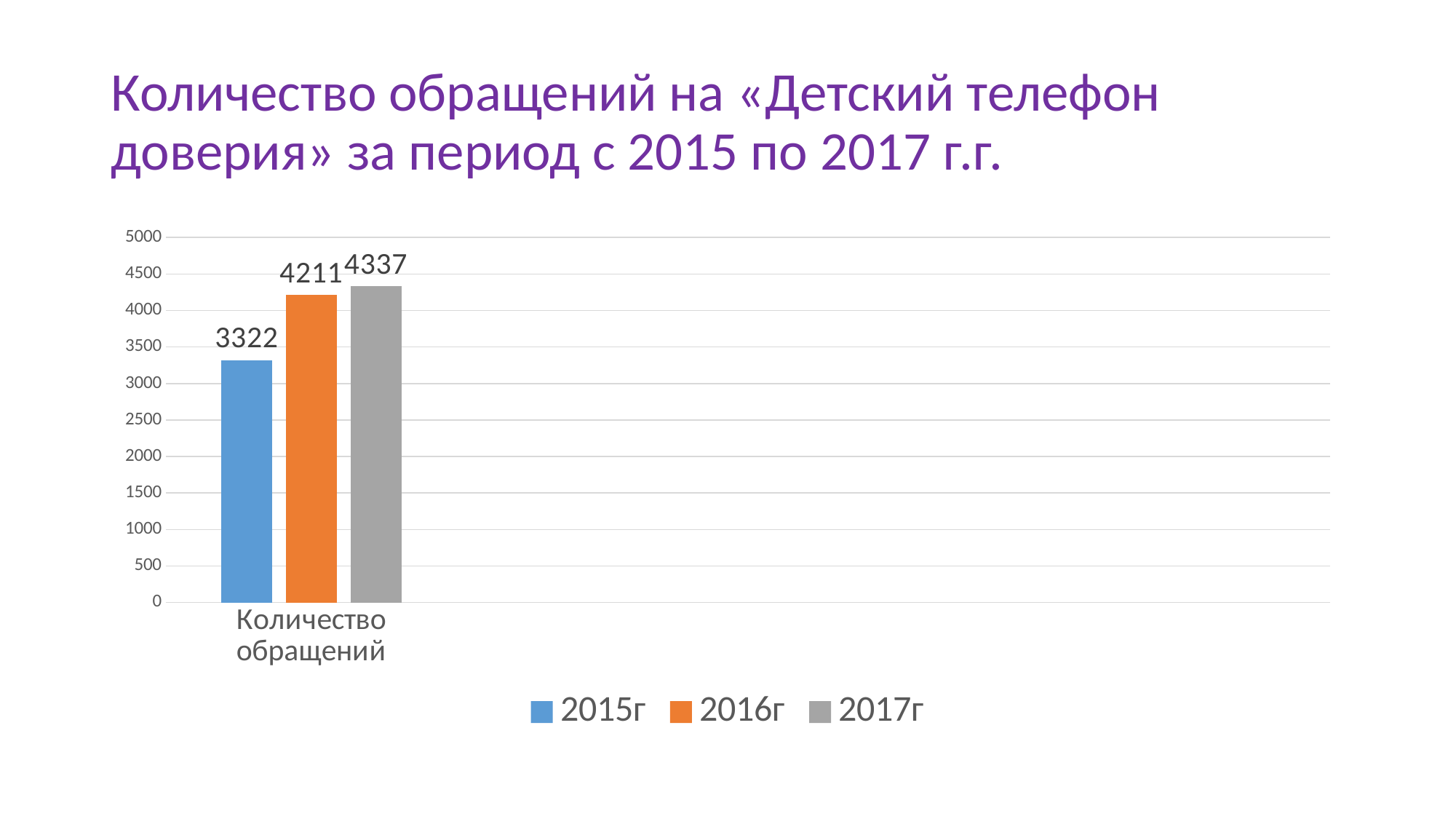

# Количество обращений на «Детский телефон доверия» за период с 2015 по 2017 г.г.

### Chart

| Category | 2015г | 2016г | 2017г |
|---|---|---|---|
| Количество обращений | 3322.0 | 4211.0 | 4337.0 |